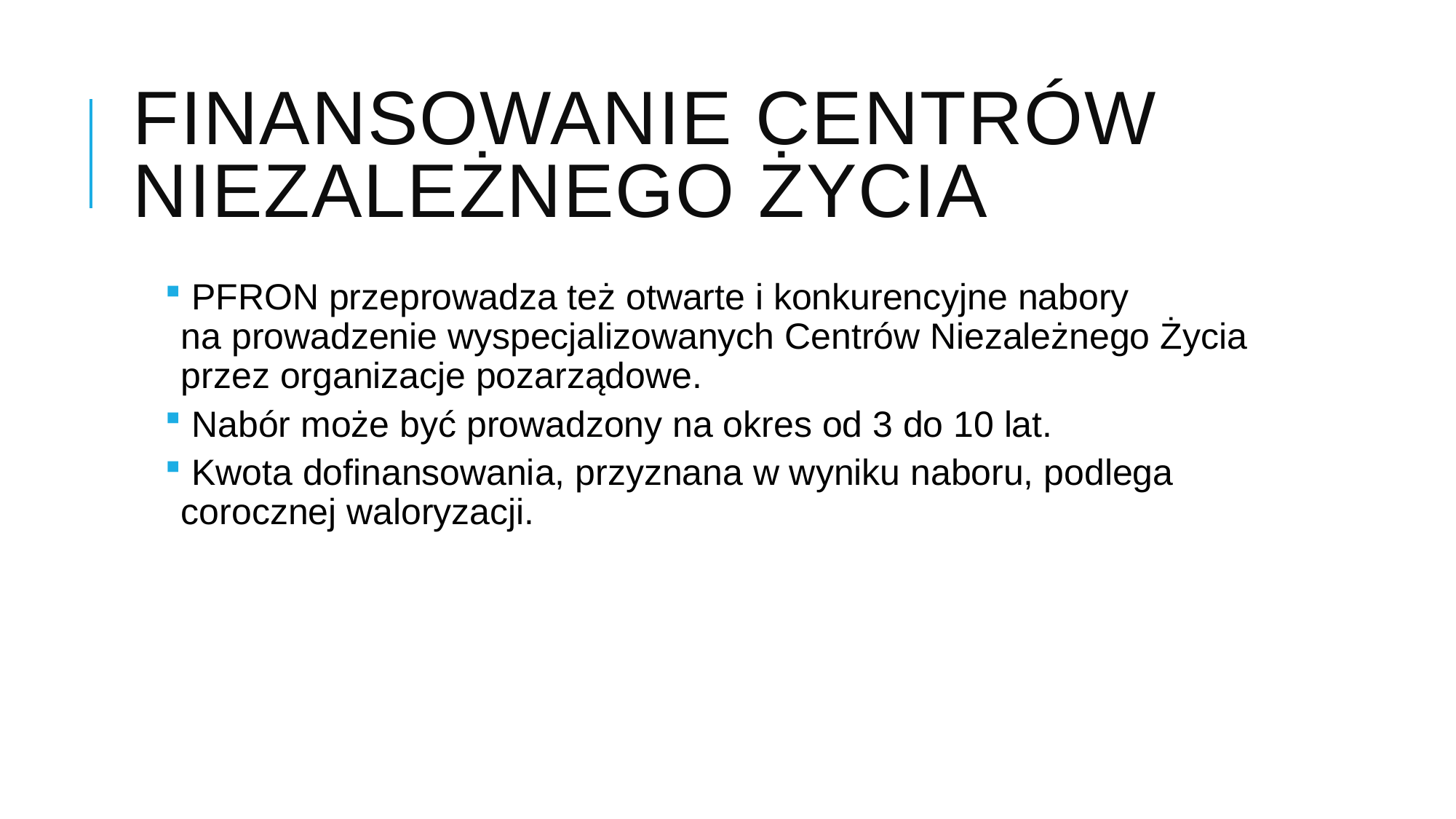

# Finansowanie centrów niezależnego życia
 PFRON przeprowadza też otwarte i konkurencyjne nabory
na prowadzenie wyspecjalizowanych Centrów Niezależnego Życia
przez organizacje pozarządowe.
 Nabór może być prowadzony na okres od 3 do 10 lat.
 Kwota dofinansowania, przyznana w wyniku naboru, podlega corocznej waloryzacji.